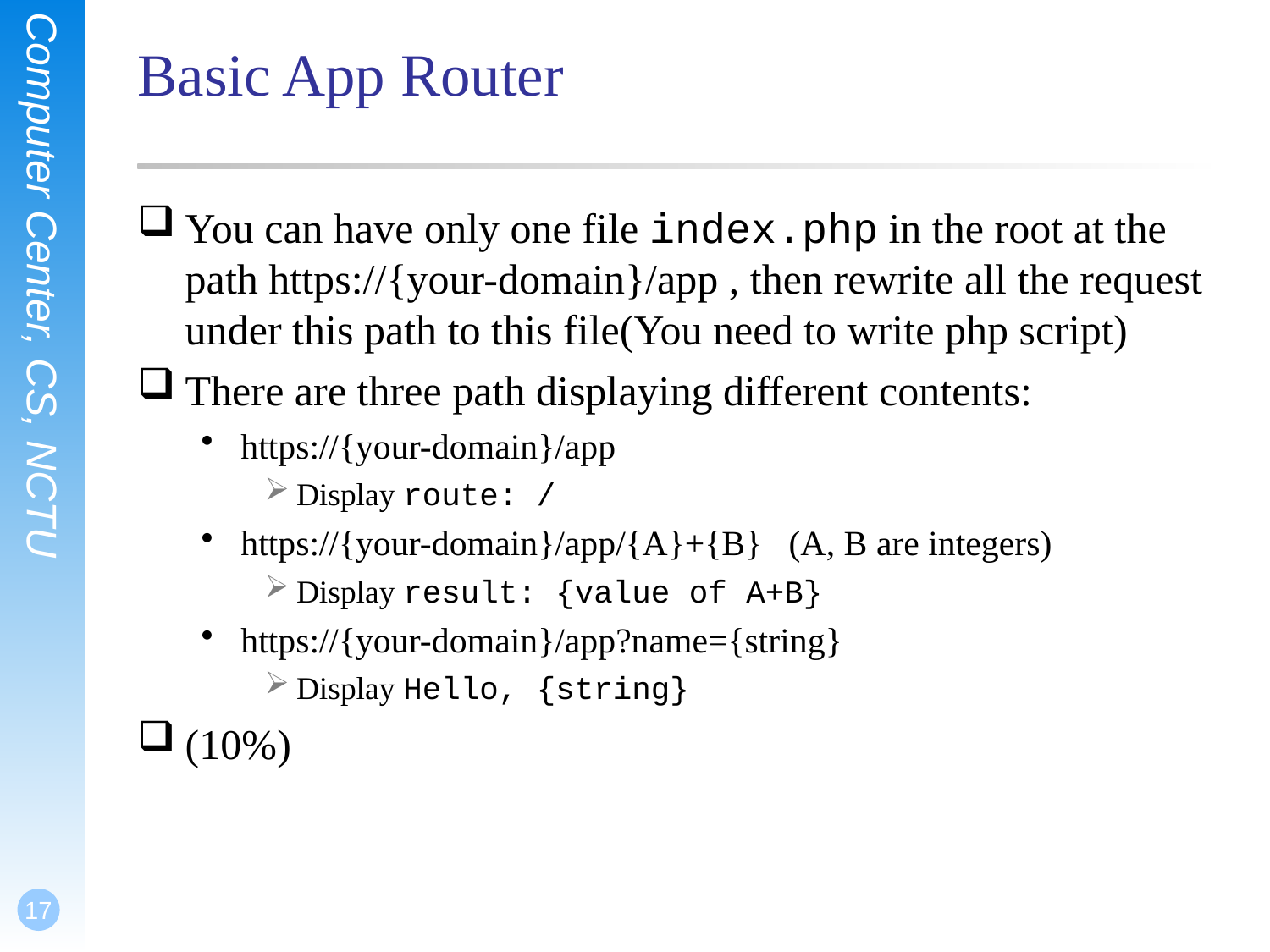

# Basic App Router
You can have only one file index.php in the root at the path https://{your-domain}/app , then rewrite all the request under this path to this file(You need to write php script)
There are three path displaying different contents:
https://{your-domain}/app
Display route: /
https://{your-domain}/app/{A}+{B}   (A, B are integers)
Display result: {value of A+B}
https://{your-domain}/app?name={string}
Display Hello, {string}
(10%)